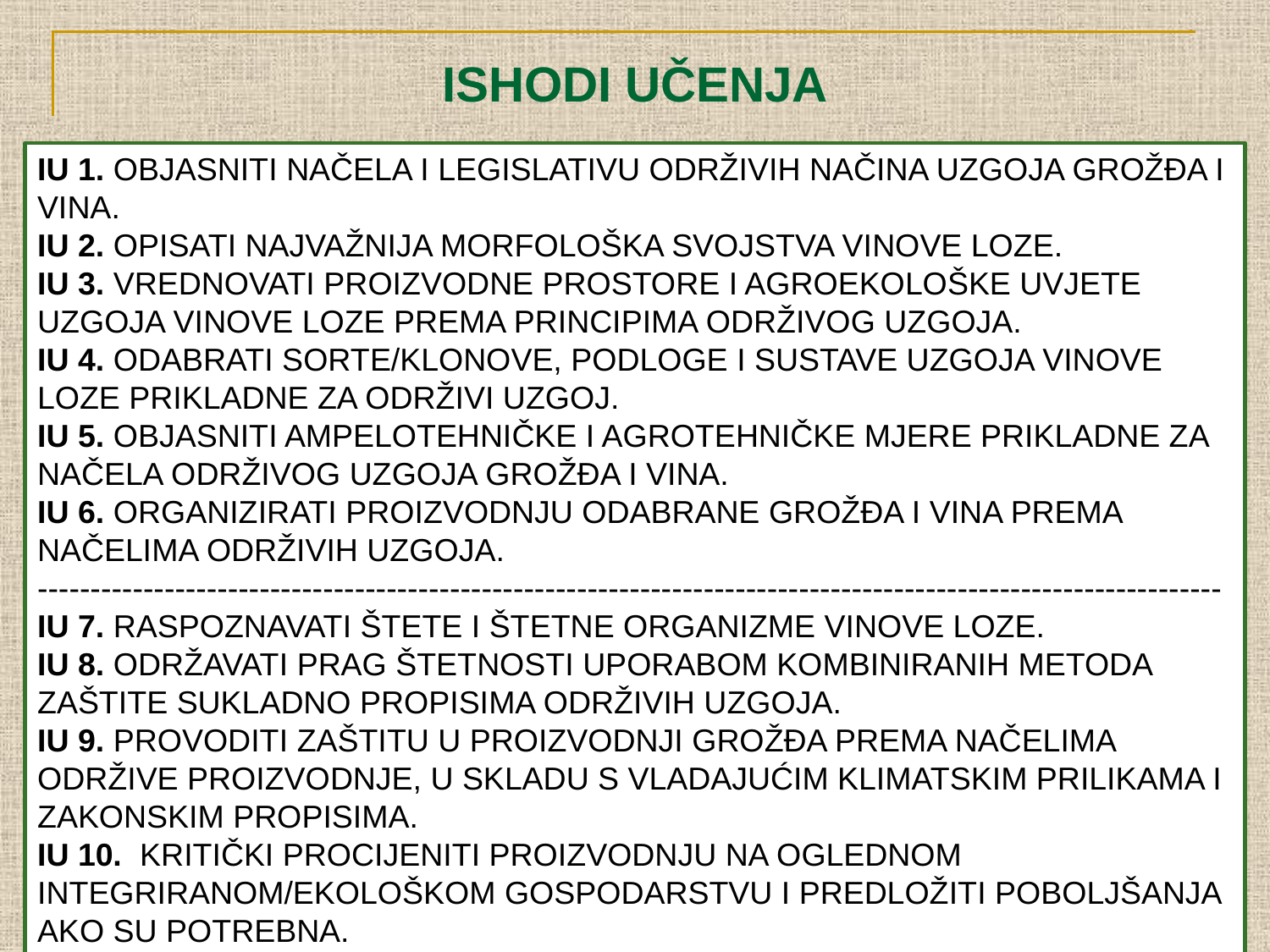

# ISHODI UČENJA
IU 1. OBJASNITI NAČELA I LEGISLATIVU ODRŽIVIH NAČINA UZGOJA GROŽĐA I VINA.
IU 2. OPISATI NAJVAŽNIJA MORFOLOŠKA SVOJSTVA VINOVE LOZE.
IU 3. VREDNOVATI PROIZVODNE PROSTORE I AGROEKOLOŠKE UVJETE UZGOJA VINOVE LOZE PREMA PRINCIPIMA ODRŽIVOG UZGOJA.
IU 4. ODABRATI SORTE/KLONOVE, PODLOGE I SUSTAVE UZGOJA VINOVE LOZE PRIKLADNE ZA ODRŽIVI UZGOJ.
IU 5. OBJASNITI AMPELOTEHNIČKE I AGROTEHNIČKE MJERE PRIKLADNE ZA NAČELA ODRŽIVOG UZGOJA GROŽĐA I VINA.
IU 6. ORGANIZIRATI PROIZVODNJU ODABRANE GROŽĐA I VINA PREMA NAČELIMA ODRŽIVIH UZGOJA.
----------------------------------------------------------------------------------------------------------------
IU 7. RASPOZNAVATI ŠTETE I ŠTETNE ORGANIZME VINOVE LOZE.
IU 8. ODRŽAVATI PRAG ŠTETNOSTI UPORABOM KOMBINIRANIH METODA ZAŠTITE SUKLADNO PROPISIMA ODRŽIVIH UZGOJA.
IU 9. PROVODITI ZAŠTITU U PROIZVODNJI GROŽĐA PREMA NAČELIMA ODRŽIVE PROIZVODNJE, U SKLADU S VLADAJUĆIM KLIMATSKIM PRILIKAMA I ZAKONSKIM PROPISIMA.
IU 10.  KRITIČKI PROCIJENITI PROIZVODNJU NA OGLEDNOM INTEGRIRANOM/EKOLOŠKOM GOSPODARSTVU I PREDLOŽITI POBOLJŠANJA AKO SU POTREBNA.